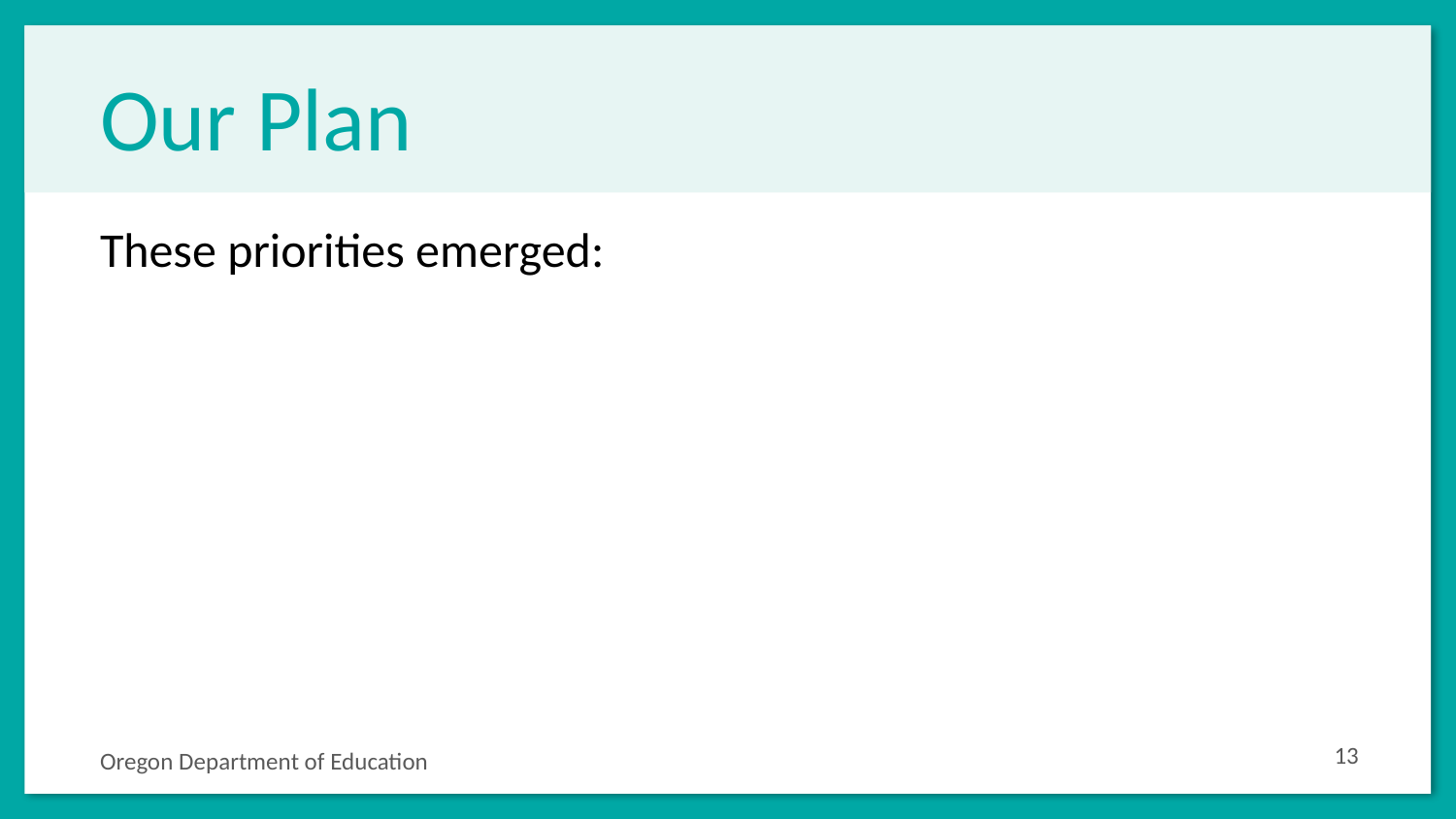

# Our Plan
These priorities emerged:

13